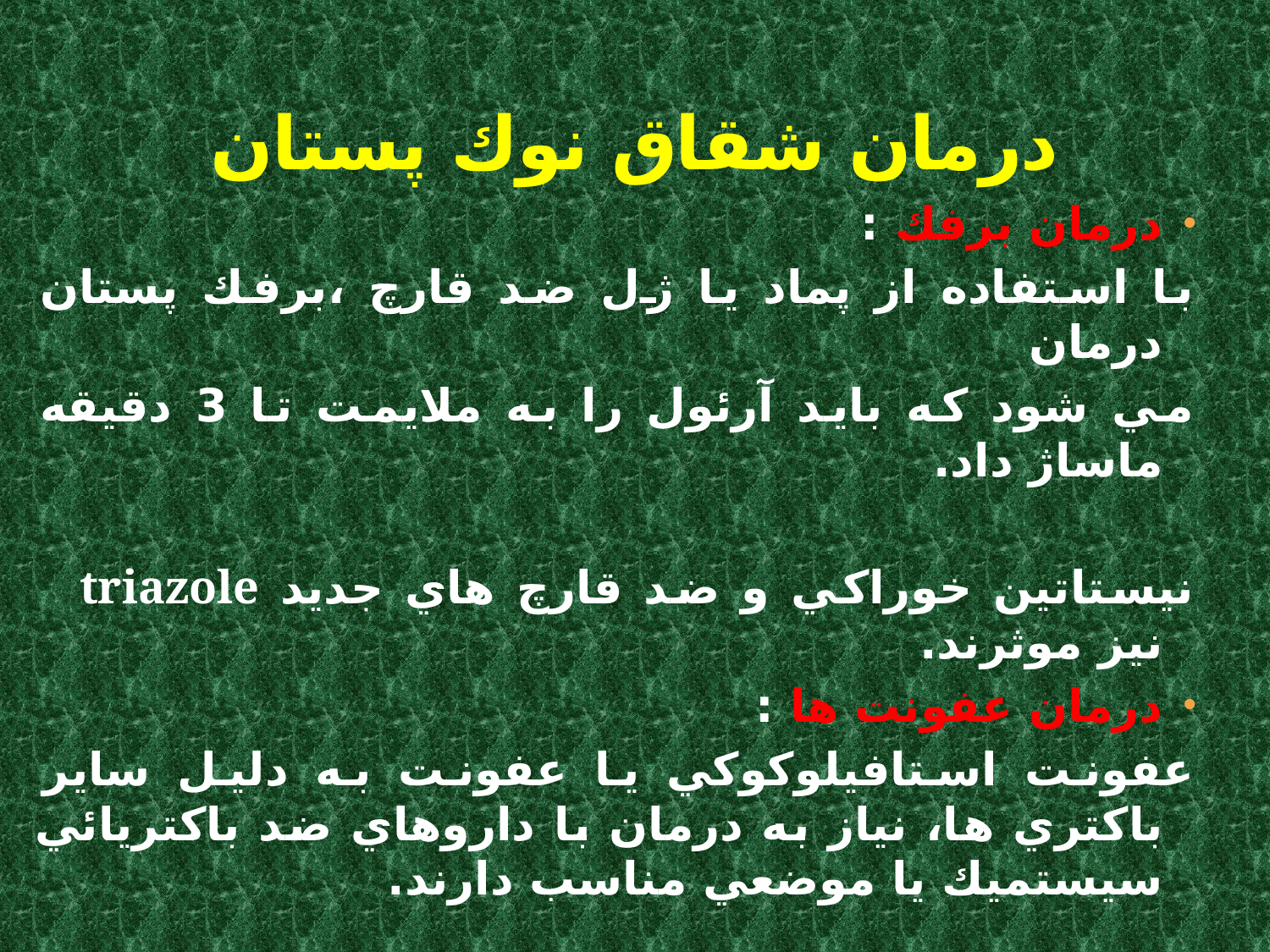

# درمان شقاق نوك پستان
درمان برفك :
با استفاده از پماد يا ژل ضد قارچ ،برفك پستان درمان
مي شود كه بايد آرئول را به ملايمت تا 3 دقيقه ماساژ داد.

نيستاتين خوراكي و ضد قارچ هاي جديد triazole   نیز موثرند.
درمان عفونت ها :
عفونت استافيلوكوكي يا عفونت به دليل ساير باكتري ها، نياز به درمان با داروهاي ضد باكتريائي سيستميك يا موضعي مناسب دارند.